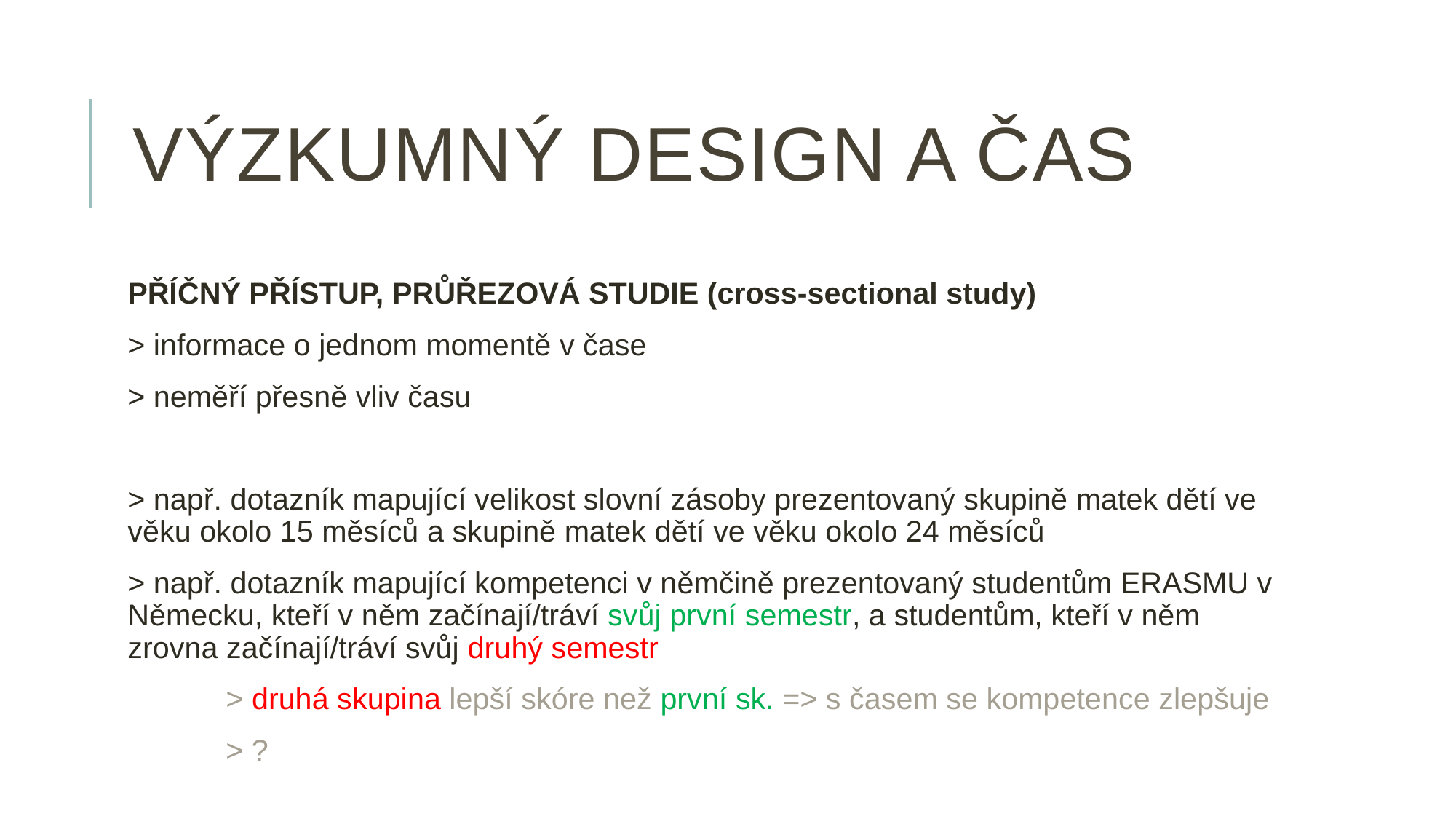

# VÝZKUMNÝ DESIGN A ČAS
PŘÍČNÝ PŘÍSTUP, PRŮŘEZOVÁ STUDIE (cross-sectional study)
> informace o jednom momentě v čase
> neměří přesně vliv času

> např. dotazník mapující velikost slovní zásoby prezentovaný skupině matek dětí ve věku okolo 15 měsíců a skupině matek dětí ve věku okolo 24 měsíců
> např. dotazník mapující kompetenci v němčině prezentovaný studentům ERASMU v Německu, kteří v něm začínají/tráví svůj první semestr, a studentům, kteří v něm zrovna začínají/tráví svůj druhý semestr
	> druhá skupina lepší skóre než první sk. => s časem se kompetence zlepšuje
	> ?